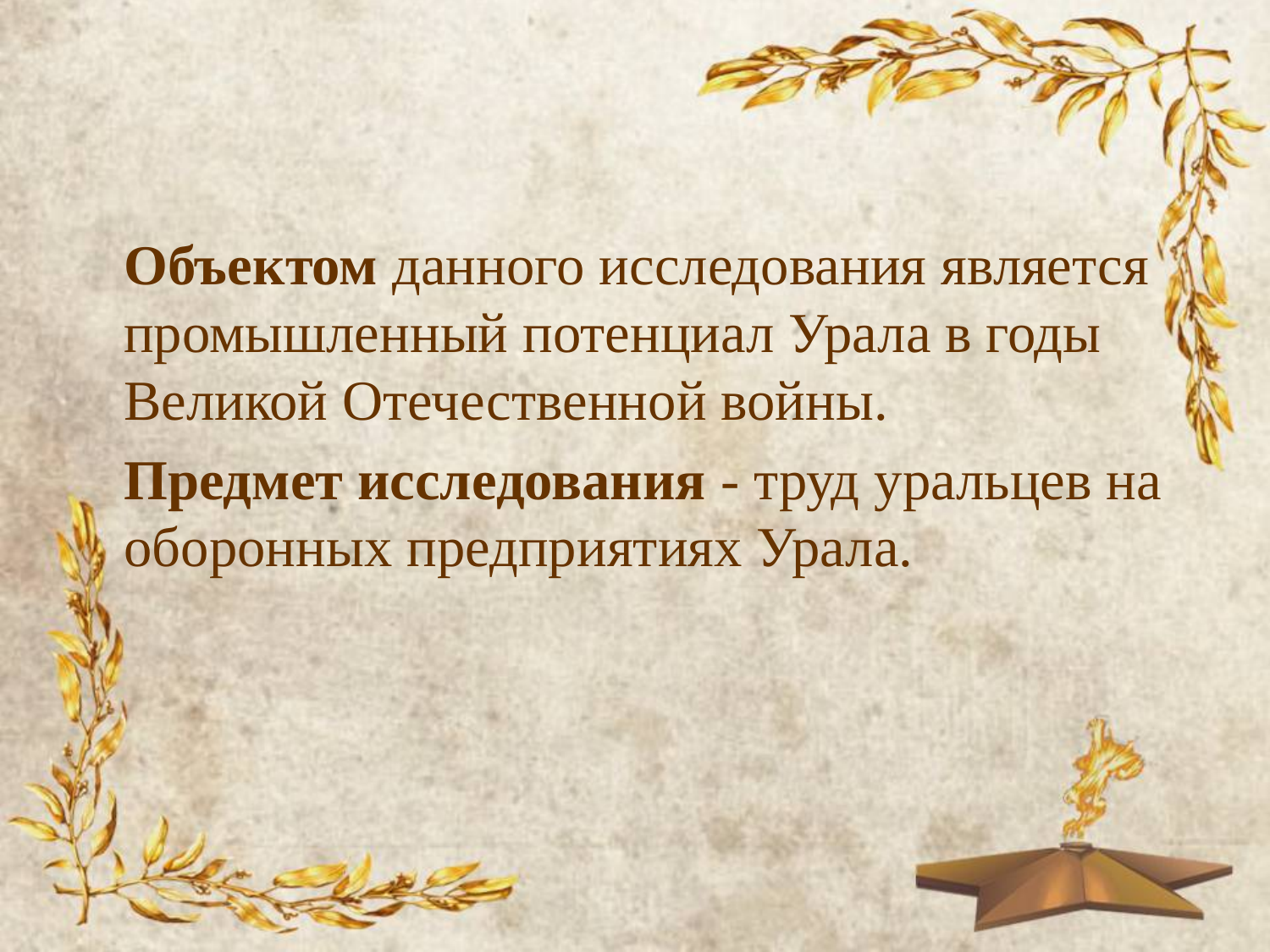

Объектом данного исследования является промышленный потенциал Урала в годы Великой Отечественной войны.
	Предмет исследования - труд уральцев на оборонных предприятиях Урала.